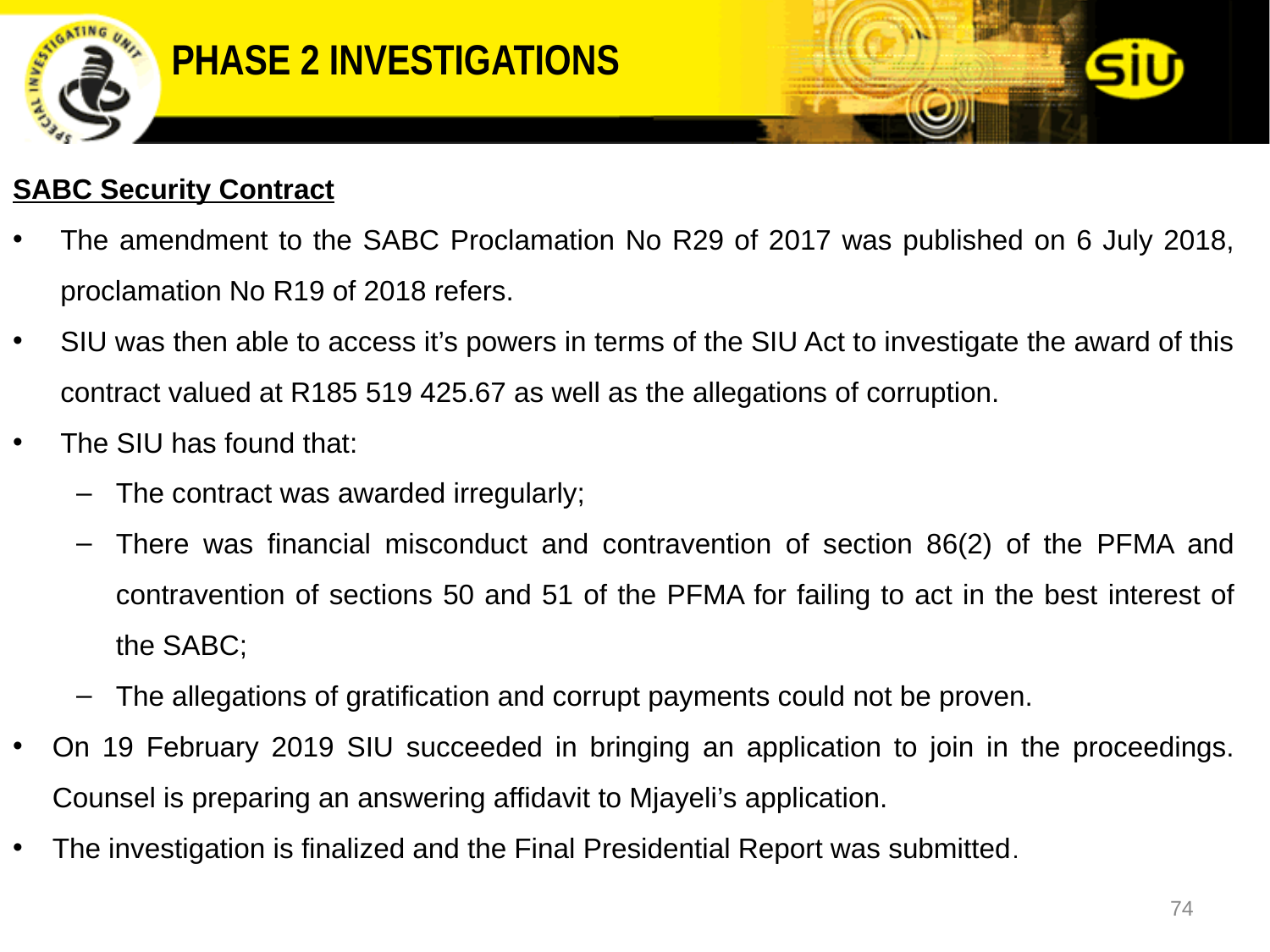

PHASE 2 INVESTIGATIONS
SABC Security Contract
The amendment to the SABC Proclamation No R29 of 2017 was published on 6 July 2018, proclamation No R19 of 2018 refers.
SIU was then able to access it’s powers in terms of the SIU Act to investigate the award of this contract valued at R185 519 425.67 as well as the allegations of corruption.
The SIU has found that:
The contract was awarded irregularly;
There was financial misconduct and contravention of section 86(2) of the PFMA and contravention of sections 50 and 51 of the PFMA for failing to act in the best interest of the SABC;
The allegations of gratification and corrupt payments could not be proven.
On 19 February 2019 SIU succeeded in bringing an application to join in the proceedings. Counsel is preparing an answering affidavit to Mjayeli’s application.
The investigation is finalized and the Final Presidential Report was submitted.

74